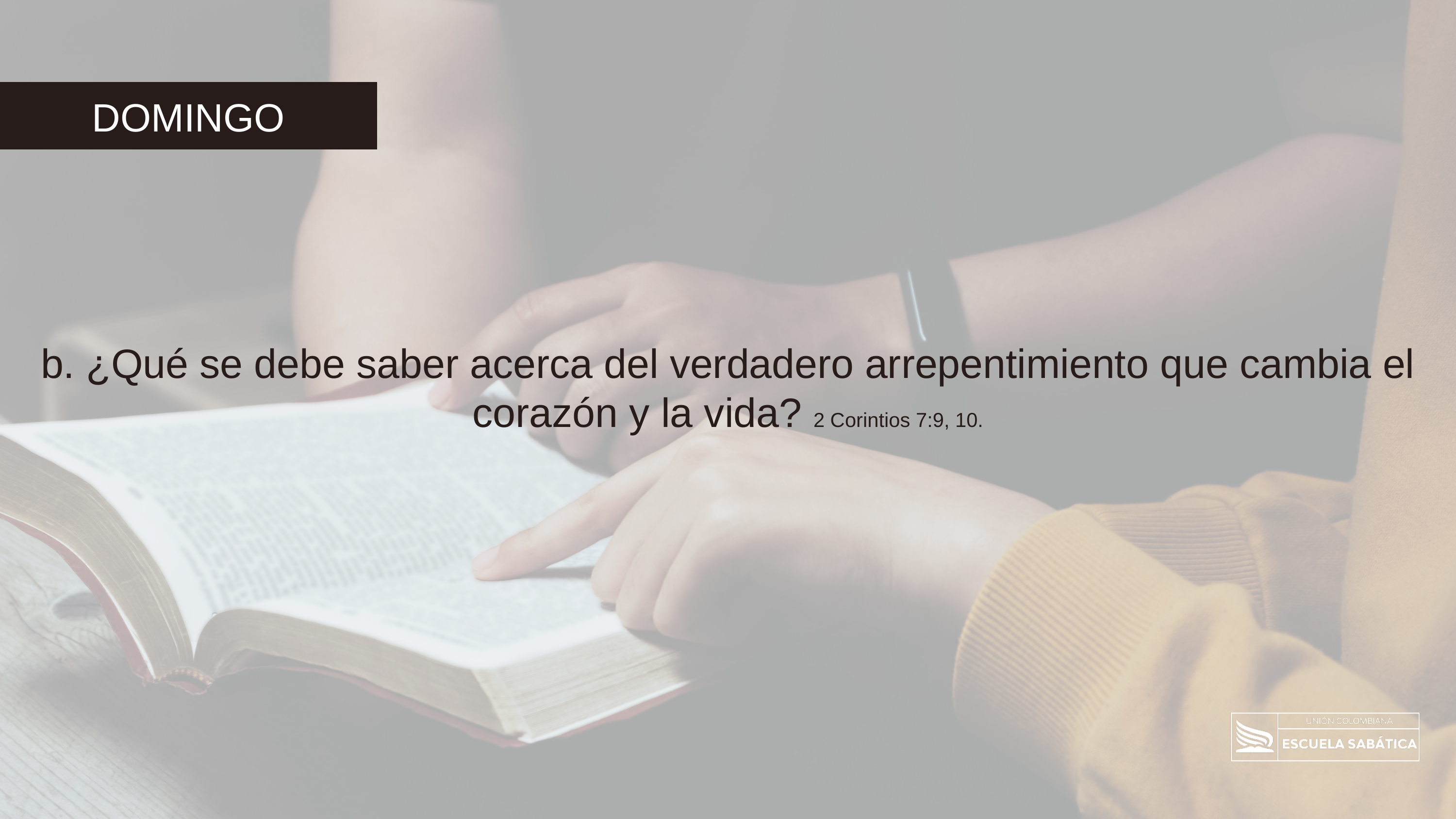

DOMINGO
b. ¿Qué se debe saber acerca del verdadero arrepentimiento que cambia el corazón y la vida? 2 Corintios 7:9, 10.